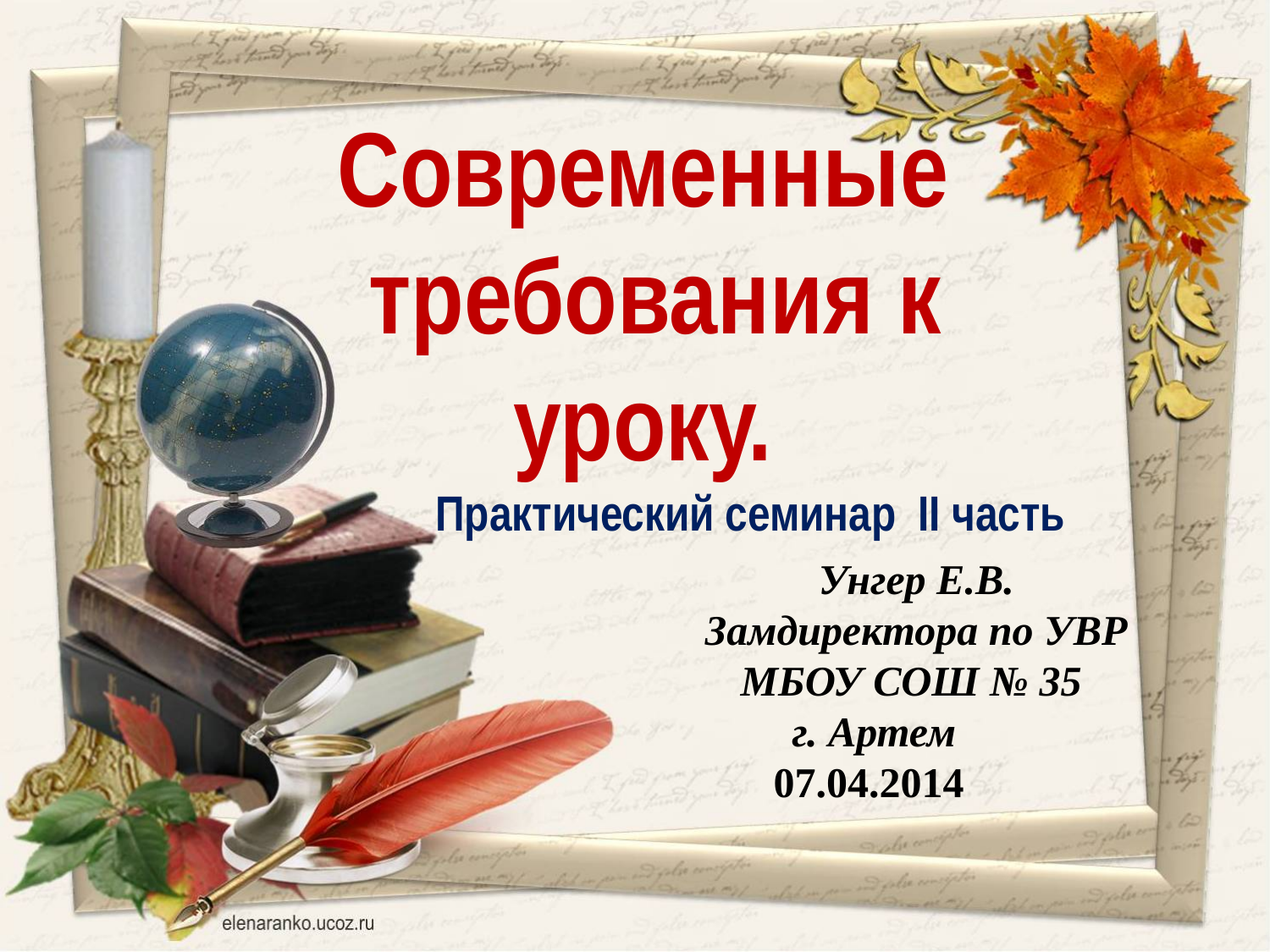

Современные  требования к уроку.
                 Практический семинар  II часть
Унгер Е.В.
Замдиректора по УВР МБОУ СОШ № 35
г. Артем
07.04.2014